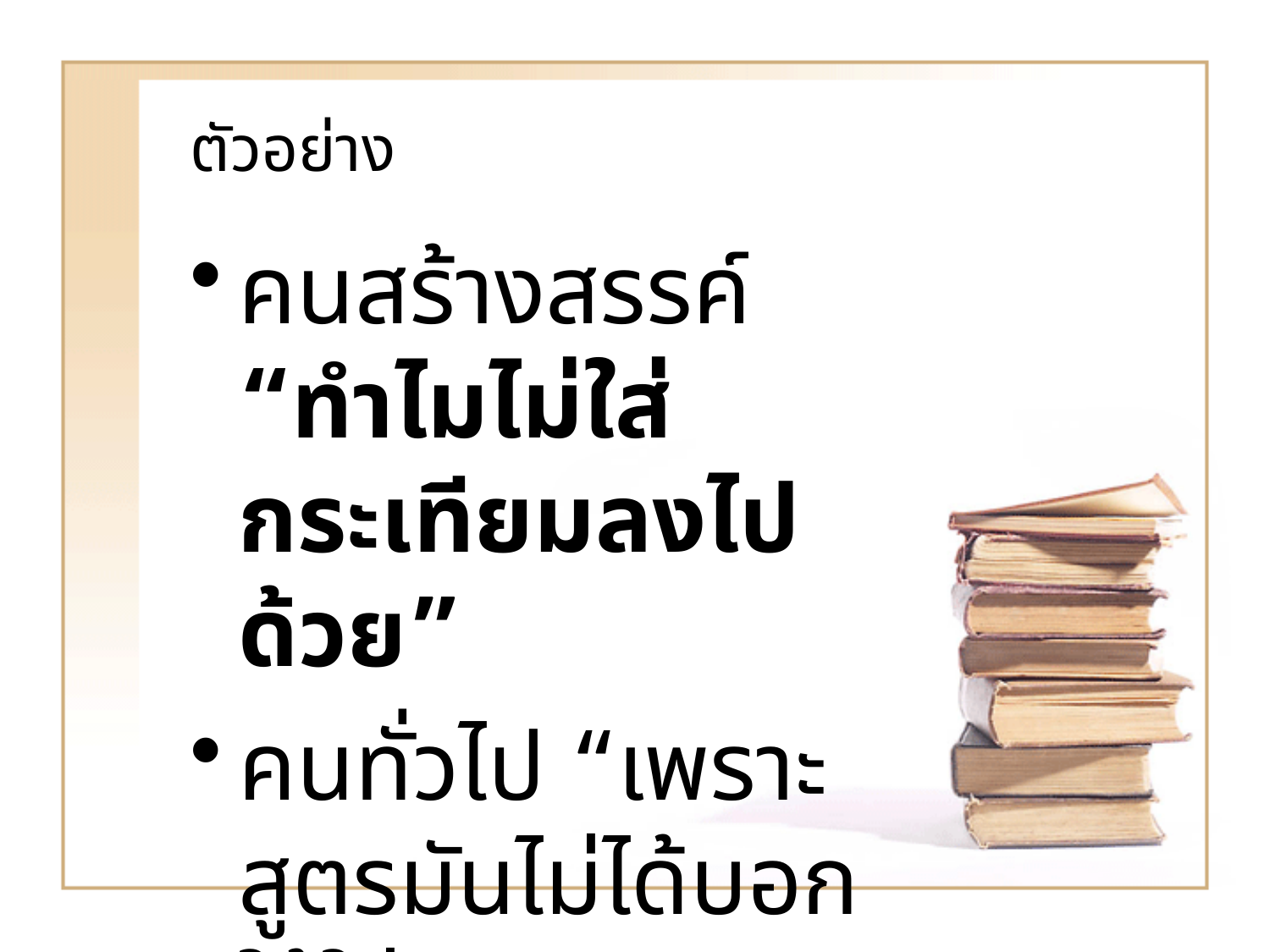

# ตัวอย่าง
คนสร้างสรรค์ “ทำไมไม่ใส่กระเทียมลงไปด้วย”
คนทั่วไป “เพราะสูตรมันไม่ได้บอกให้ใส่กระเทียมนะสิ”